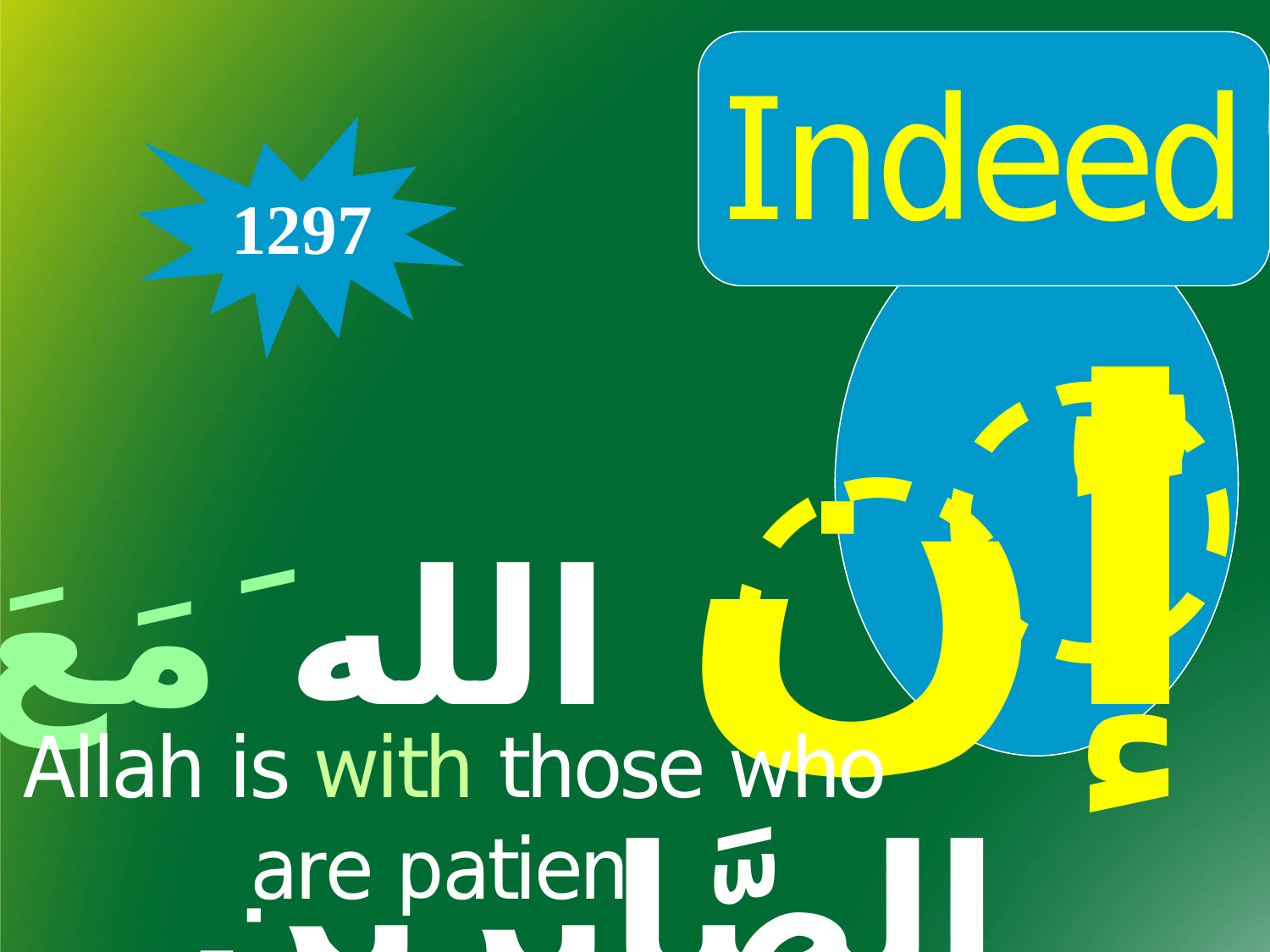

Indeed

1297

ِ
إن الله َمَعَ الصَّابِرِين
َّ
Allah is with those who are patient